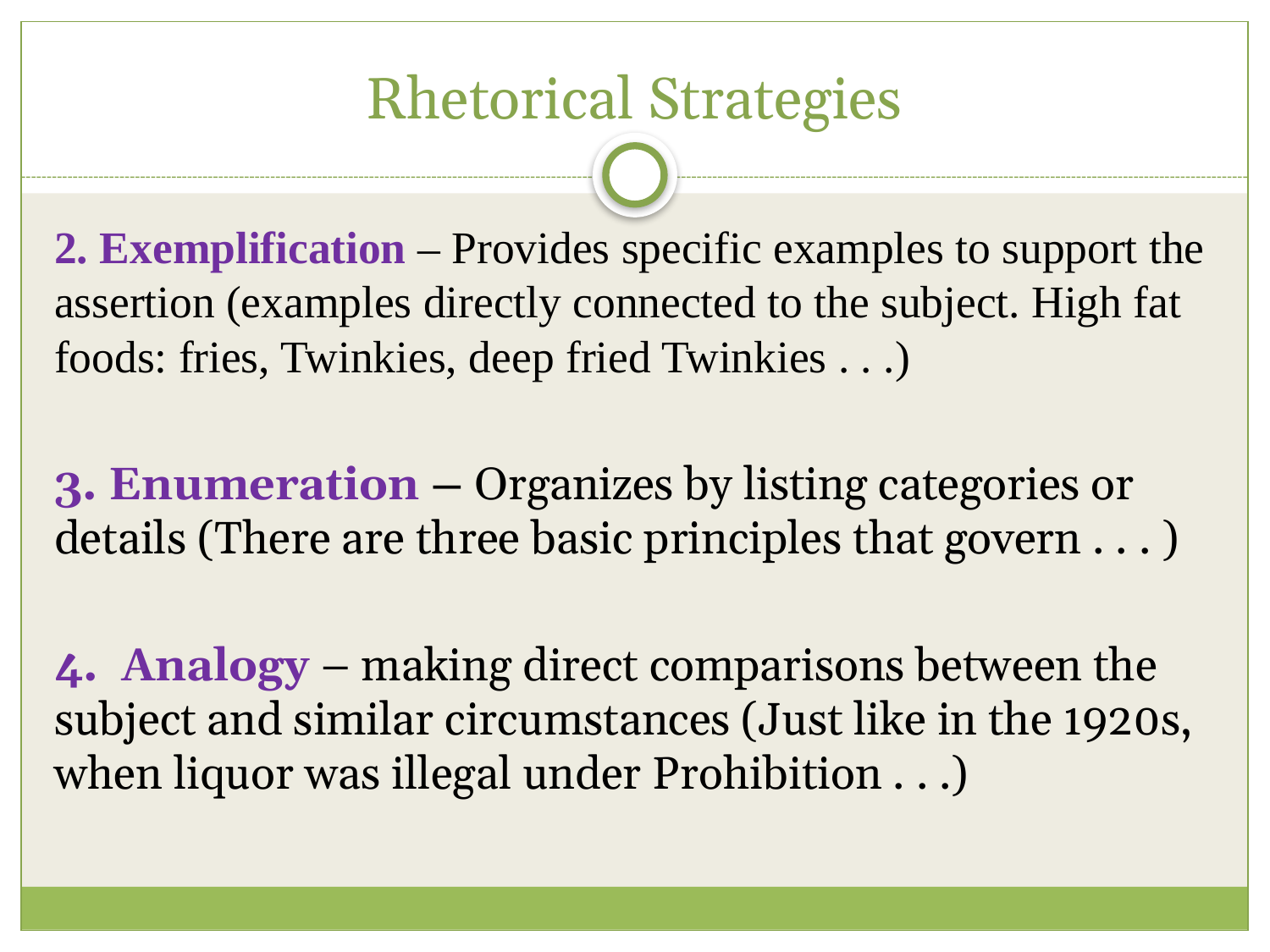

# Rhetorical Strategies
2. Exemplification – Provides specific examples to support the assertion (examples directly connected to the subject. High fat foods: fries, Twinkies, deep fried Twinkies . . .)

3. Enumeration – Organizes by listing categories or details (There are three basic principles that govern . . . )

4.  Analogy – making direct comparisons between the subject and similar circumstances (Just like in the 1920s, when liquor was illegal under Prohibition . . .)